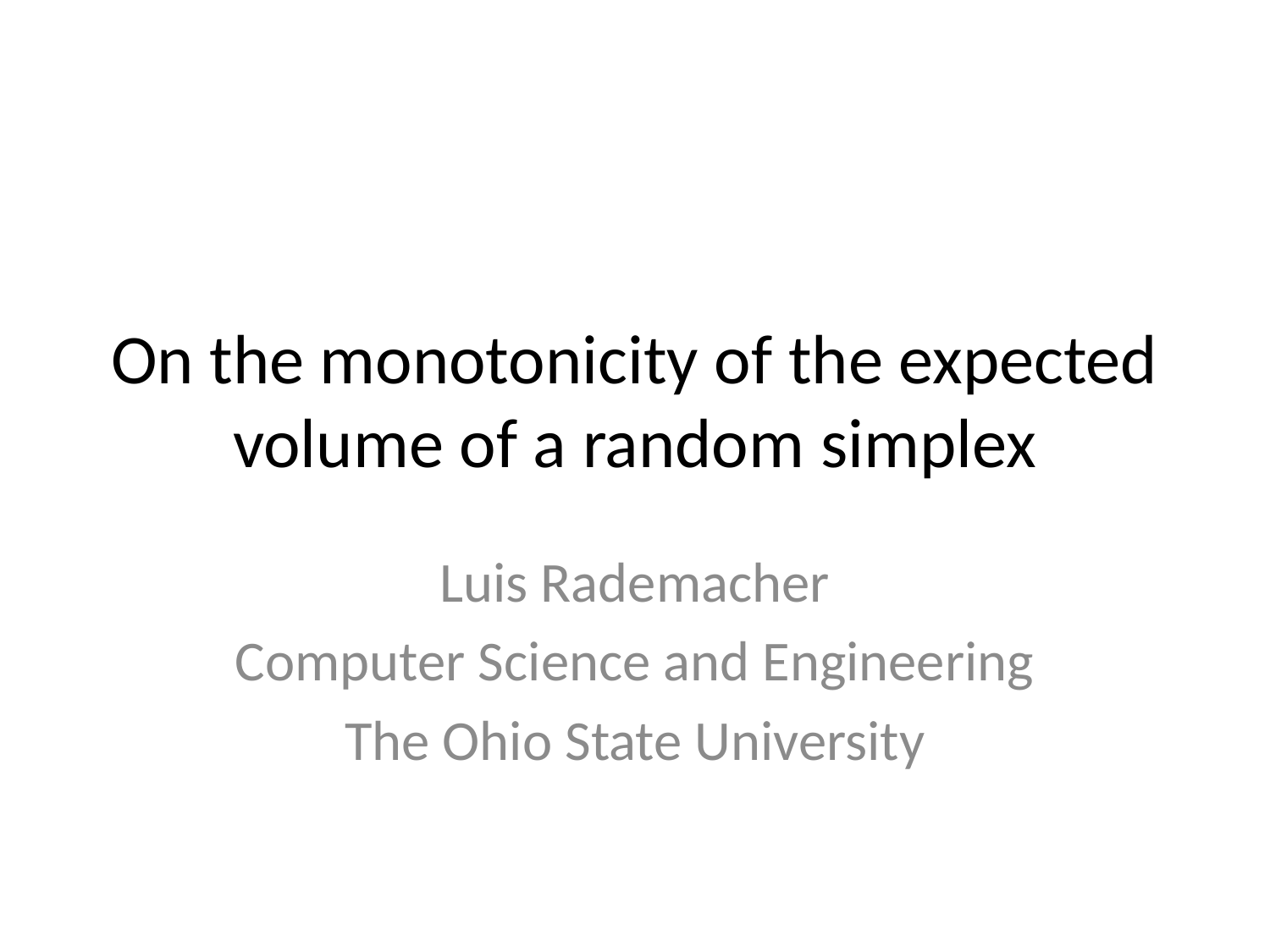

# On the monotonicity of the expected volume of a random simplex
Luis Rademacher
Computer Science and Engineering
The Ohio State University
TexPoint fonts used in EMF.
Read the TexPoint manual before you delete this box.: AAAAAAAAAAAA